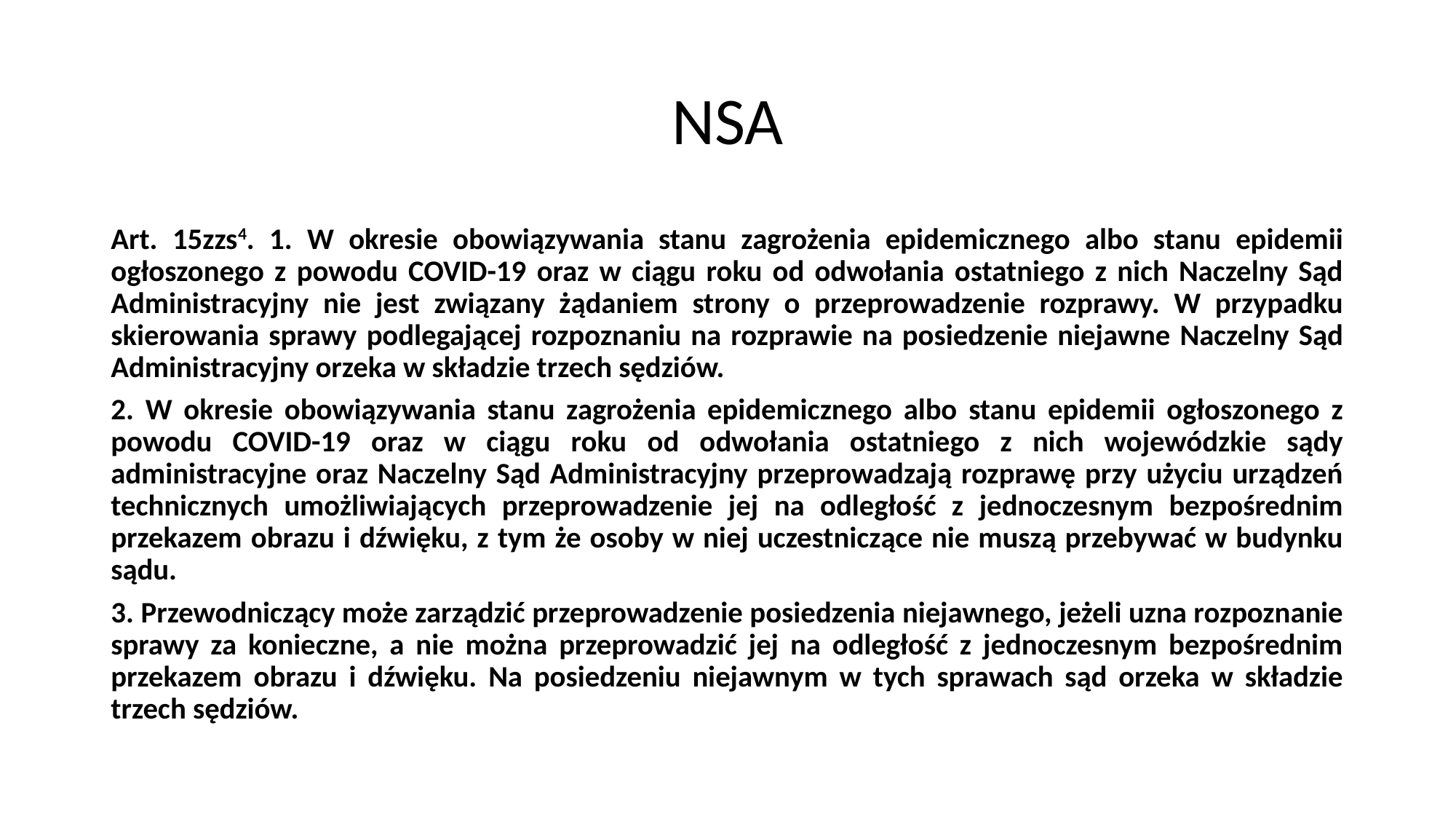

# NSA
Art. 15zzs4. 1. W okresie obowiązywania stanu zagrożenia epidemicznego albo stanu epidemii ogłoszonego z powodu COVID-19 oraz w ciągu roku od odwołania ostatniego z nich Naczelny Sąd Administracyjny nie jest związany żądaniem strony o przeprowadzenie rozprawy. W przypadku skierowania sprawy podlegającej rozpoznaniu na rozprawie na posiedzenie niejawne Naczelny Sąd Administracyjny orzeka w składzie trzech sędziów.
2. W okresie obowiązywania stanu zagrożenia epidemicznego albo stanu epidemii ogłoszonego z powodu COVID-19 oraz w ciągu roku od odwołania ostatniego z nich wojewódzkie sądy administracyjne oraz Naczelny Sąd Administracyjny przeprowadzają rozprawę przy użyciu urządzeń technicznych umożliwiających przeprowadzenie jej na odległość z jednoczesnym bezpośrednim przekazem obrazu i dźwięku, z tym że osoby w niej uczestniczące nie muszą przebywać w budynku sądu.
3. Przewodniczący może zarządzić przeprowadzenie posiedzenia niejawnego, jeżeli uzna rozpoznanie sprawy za konieczne, a nie można przeprowadzić jej na odległość z jednoczesnym bezpośrednim przekazem obrazu i dźwięku. Na posiedzeniu niejawnym w tych sprawach sąd orzeka w składzie trzech sędziów.